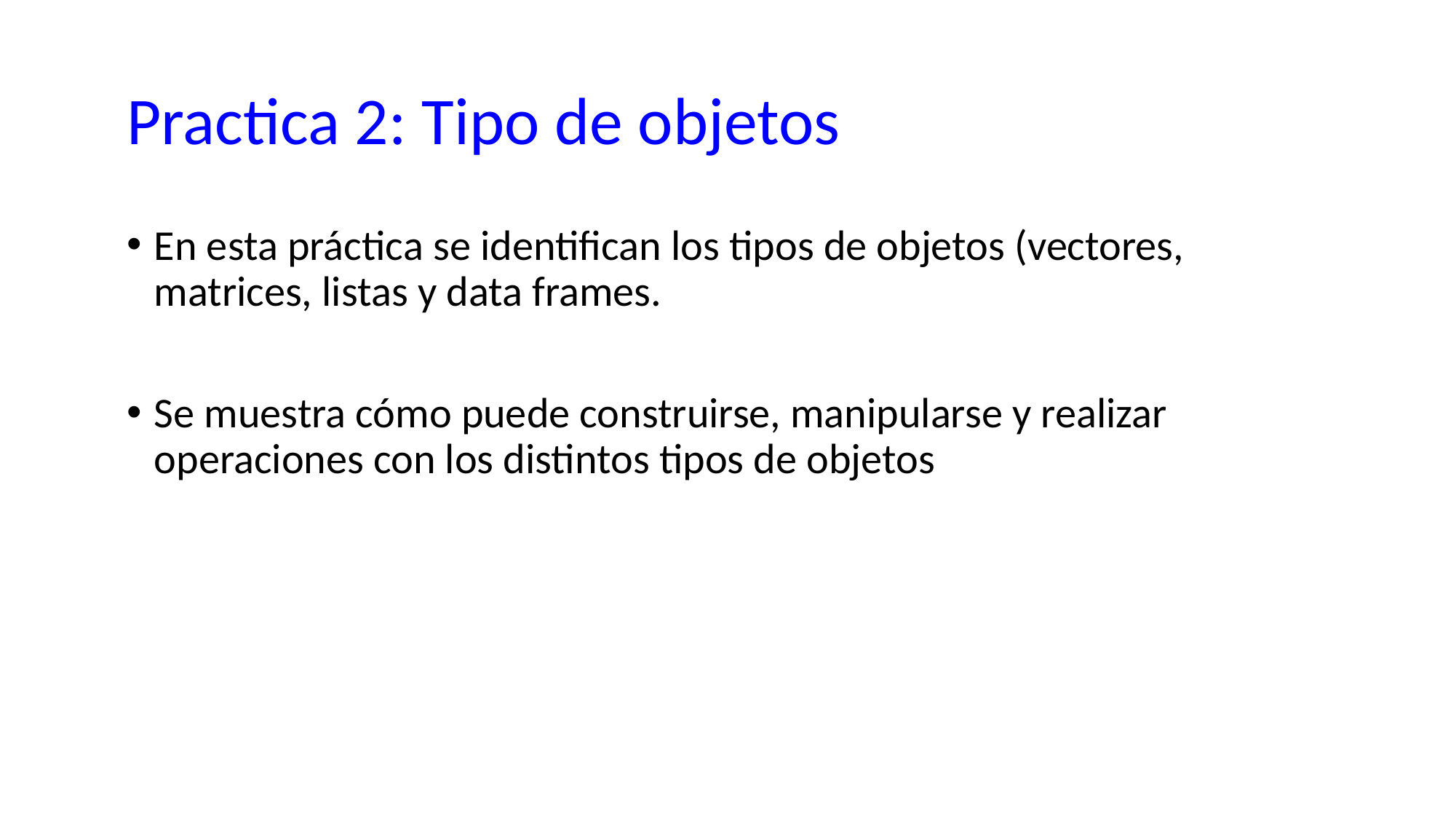

# Practica 2: Tipo de objetos
En esta práctica se identifican los tipos de objetos (vectores, matrices, listas y data frames.

Se muestra cómo puede construirse, manipularse y realizar operaciones con los distintos tipos de objetos